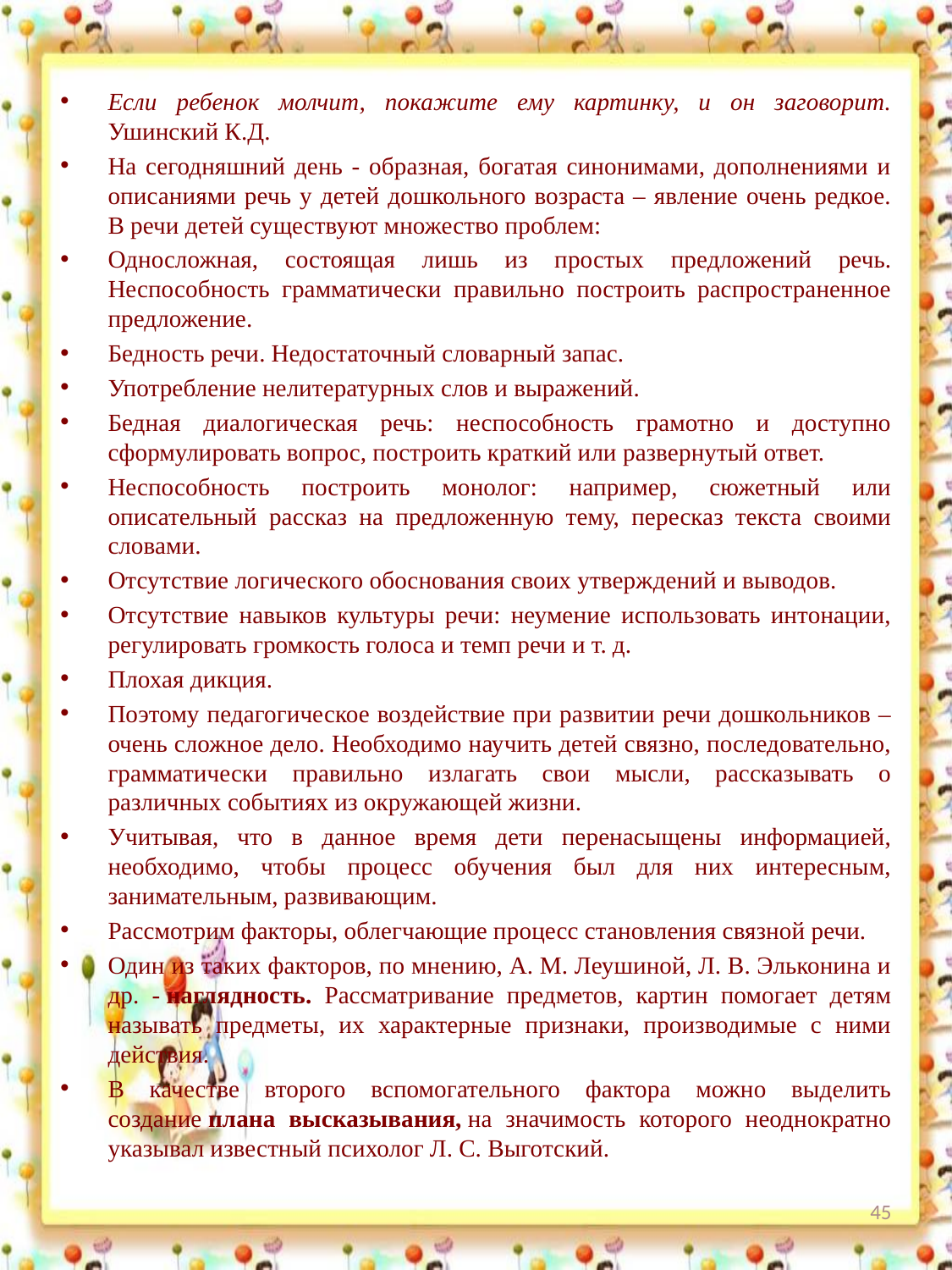

Если ребенок молчит, покажите ему картинку, и он заговорит.
Ушинский К.Д.
На сегодняшний день - образная, богатая синонимами, дополнениями и описаниями речь у детей дошкольного возраста – явление очень редкое. В речи детей существуют множество проблем:
Односложная, состоящая лишь из простых предложений речь. Неспособность грамматически правильно построить распространенное предложение.
Бедность речи. Недостаточный словарный запас.
Употребление нелитературных слов и выражений.
Бедная диалогическая речь: неспособность грамотно и доступно сформулировать вопрос, построить краткий или развернутый ответ.
Неспособность построить монолог: например, сюжетный или описательный рассказ на предложенную тему, пересказ текста своими словами.
Отсутствие логического обоснования своих утверждений и выводов.
Отсутствие навыков культуры речи: неумение использовать интонации, регулировать громкость голоса и темп речи и т. д.
Плохая дикция.
Поэтому педагогическое воздействие при развитии речи дошкольников – очень сложное дело. Необходимо научить детей связно, последовательно, грамматически правильно излагать свои мысли, рассказывать о различных событиях из окружающей жизни.
Учитывая, что в данное время дети перенасыщены информацией, необходимо, чтобы процесс обучения был для них интересным, занимательным, развивающим.
Рассмотрим факторы, облегчающие процесс становления связной речи.
Один из таких факторов, по мнению, А. М. Леушиной, Л. В. Эльконина и др. - наглядность. Рассматривание предметов, картин помогает детям называть предметы, их характерные признаки, производимые с ними действия.
В качестве второго вспомогательного фактора можно выделить создание плана высказывания, на значимость которого неоднократно указывал известный психолог Л. С. Выготский.

45